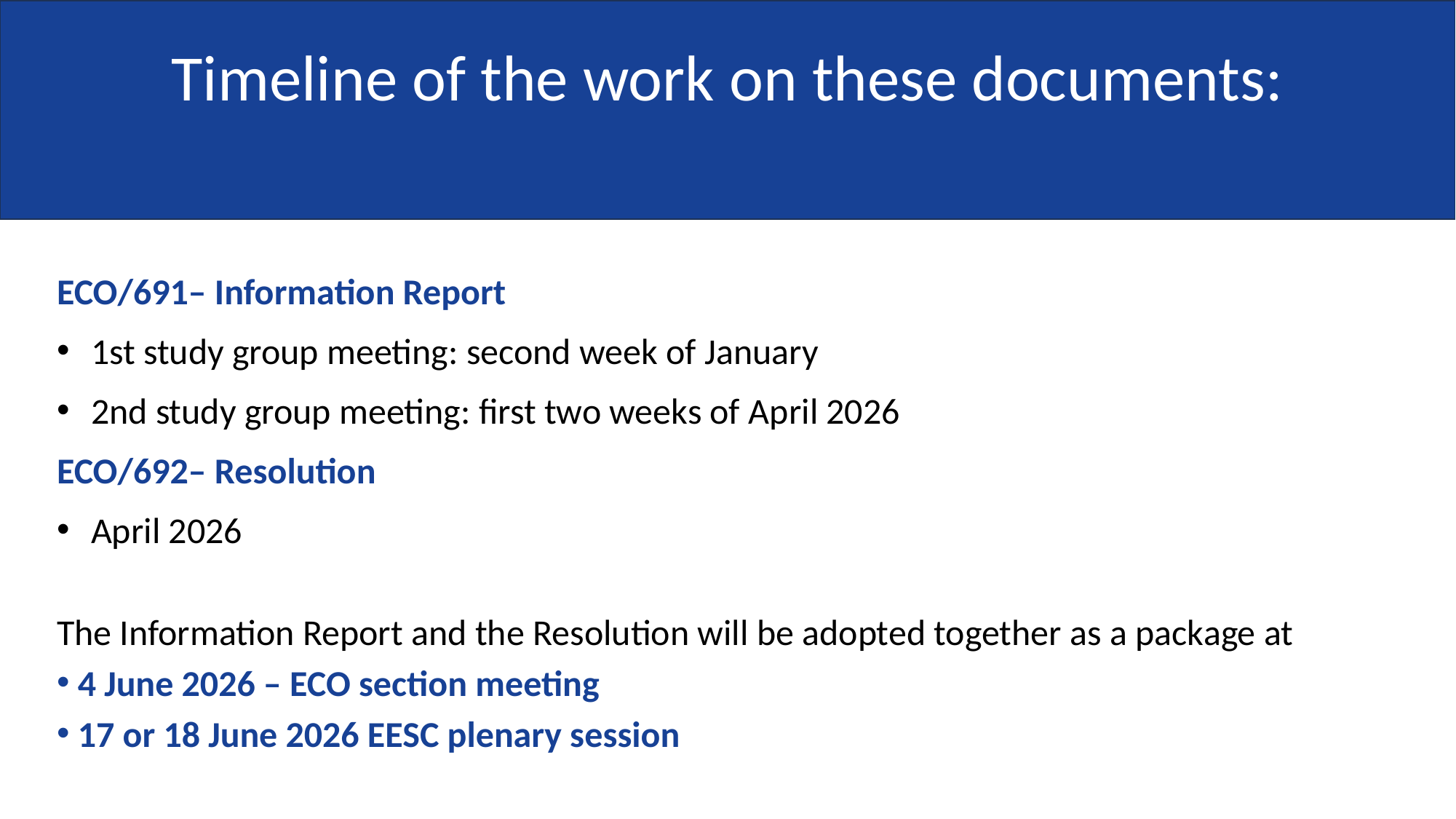

# Timeline of the work on these documents:
ECO/691– Information Report
1st study group meeting: second week of January
2nd study group meeting: first two weeks of April 2026
ECO/692– Resolution
April 2026

The Information Report and the Resolution will be adopted together as a package at
 4 June 2026 – ECO section meeting
 17 or 18 June 2026 EESC plenary session